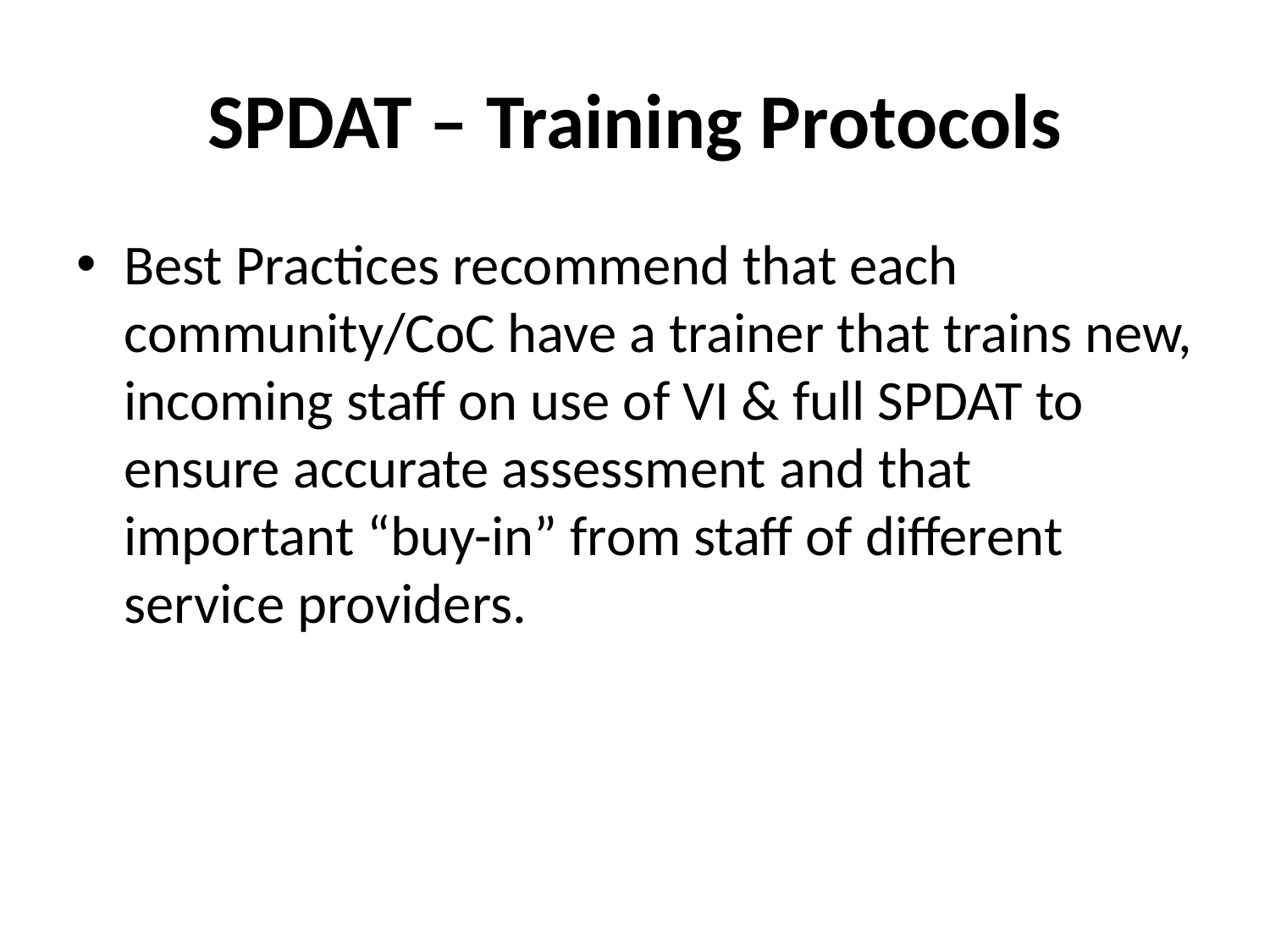

# SPDAT – Training Protocols
Best Practices recommend that each community/CoC have a trainer that trains new, incoming staff on use of VI & full SPDAT to ensure accurate assessment and that important “buy-in” from staff of different service providers.